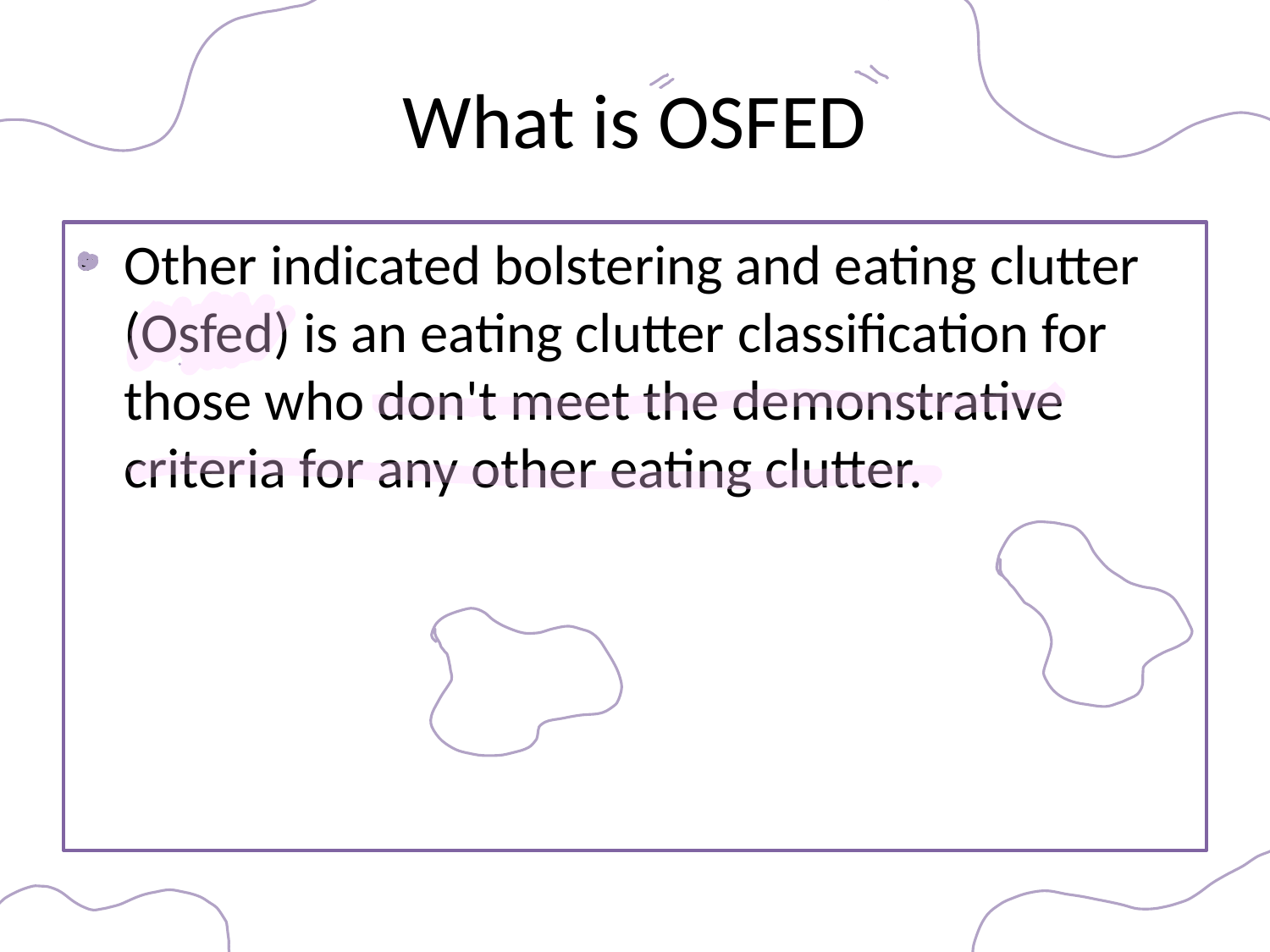

# What is OSFED
Other indicated bolstering and eating clutter (Osfed) is an eating clutter classification for those who don't meet the demonstrative criteria for any other eating clutter.